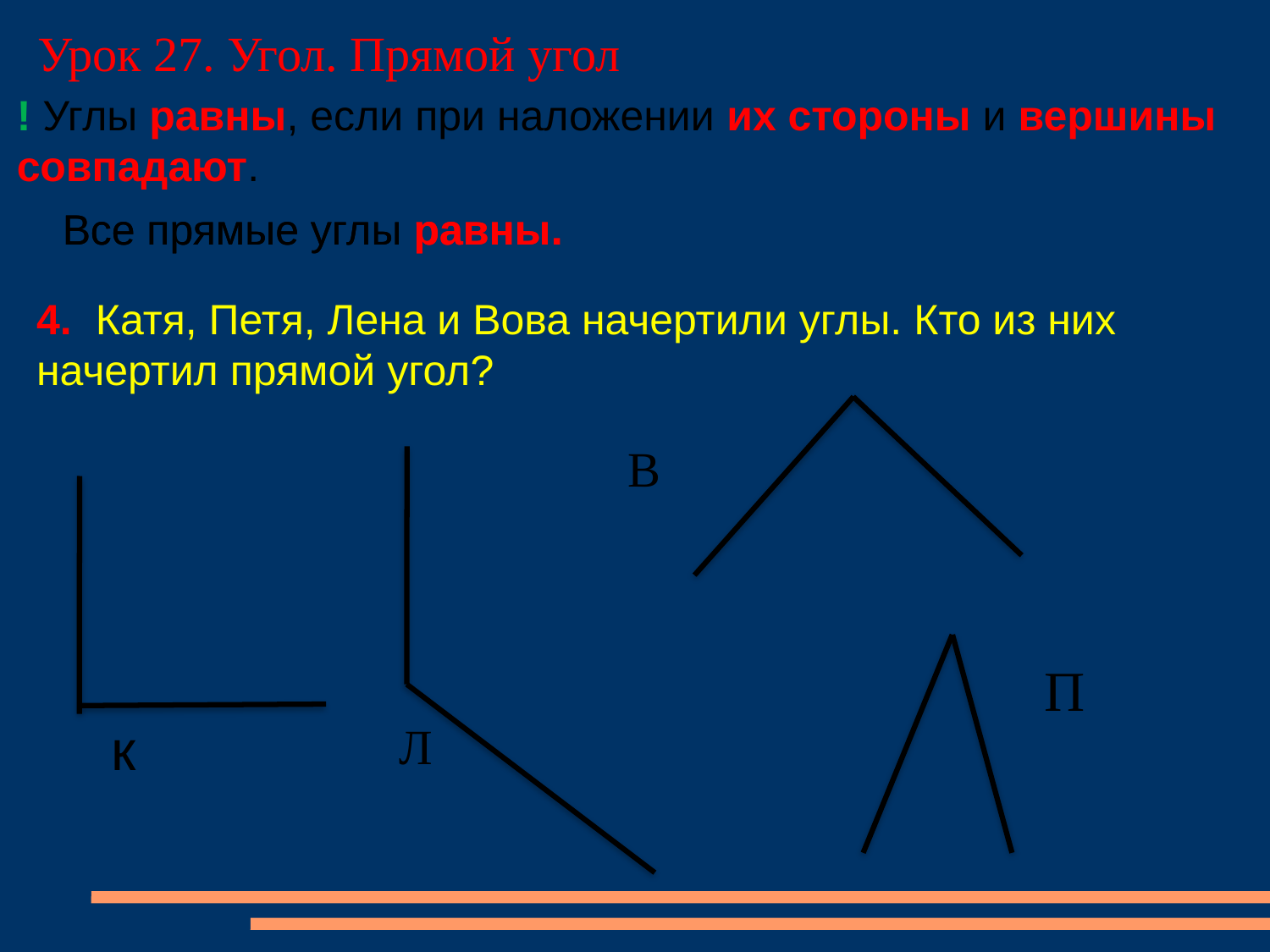

Урок 27. Угол. Прямой угол

! Углы равны, если при наложении их стороны и вершины совпадают.

Все прямые углы равны.

Все прямые углы равны.

4.  Катя, Петя, Лена и Вова начертили углы. Кто из них начертил прямой угол?
В
П
к
Л